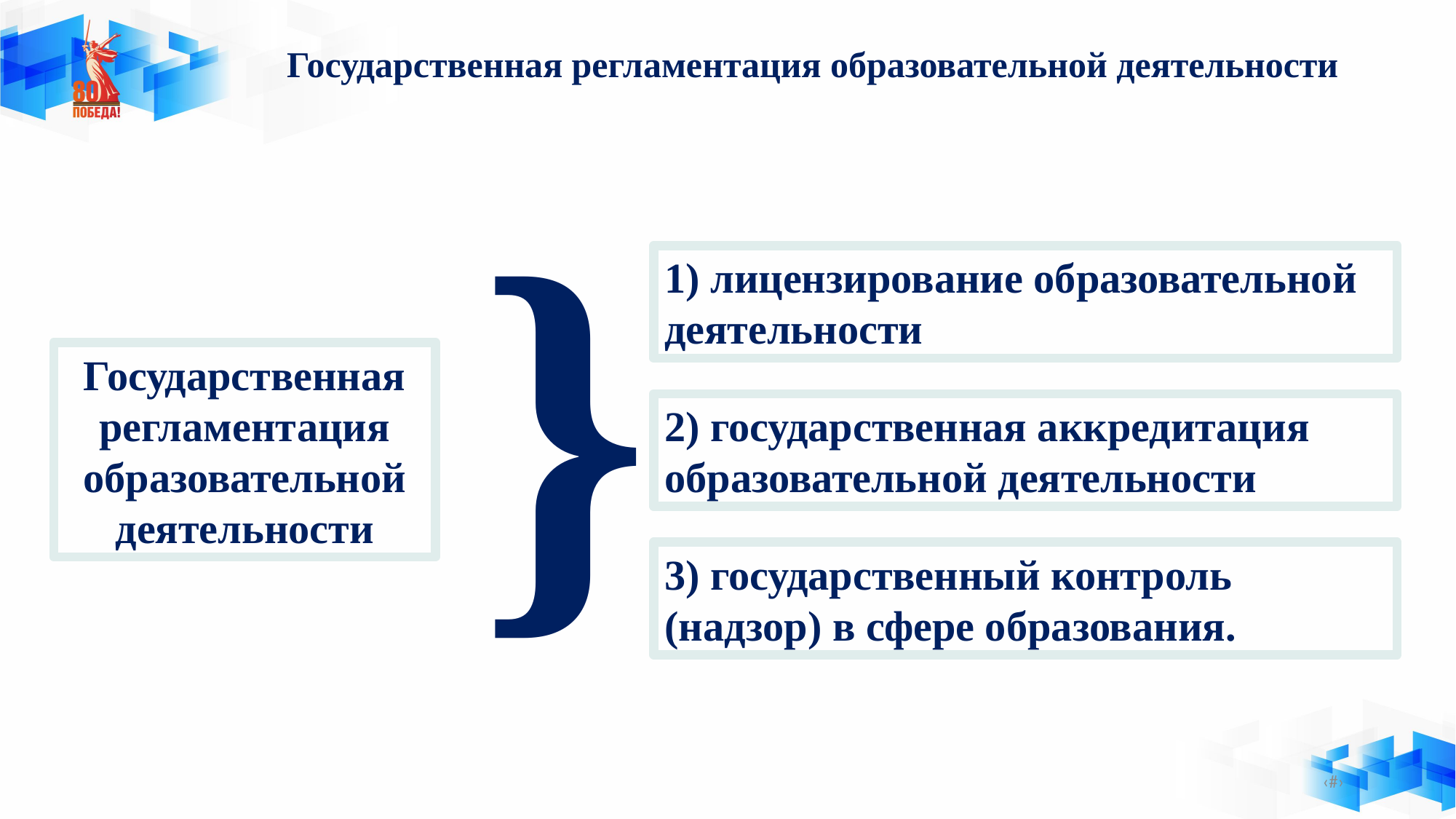

# Государственная регламентация образовательной деятельности
}
1) лицензирование образовательной деятельности
Государственная регламентация образовательной деятельности
2) государственная аккредитация образовательной деятельности
3) государственный контроль (надзор) в сфере образования.
‹#›